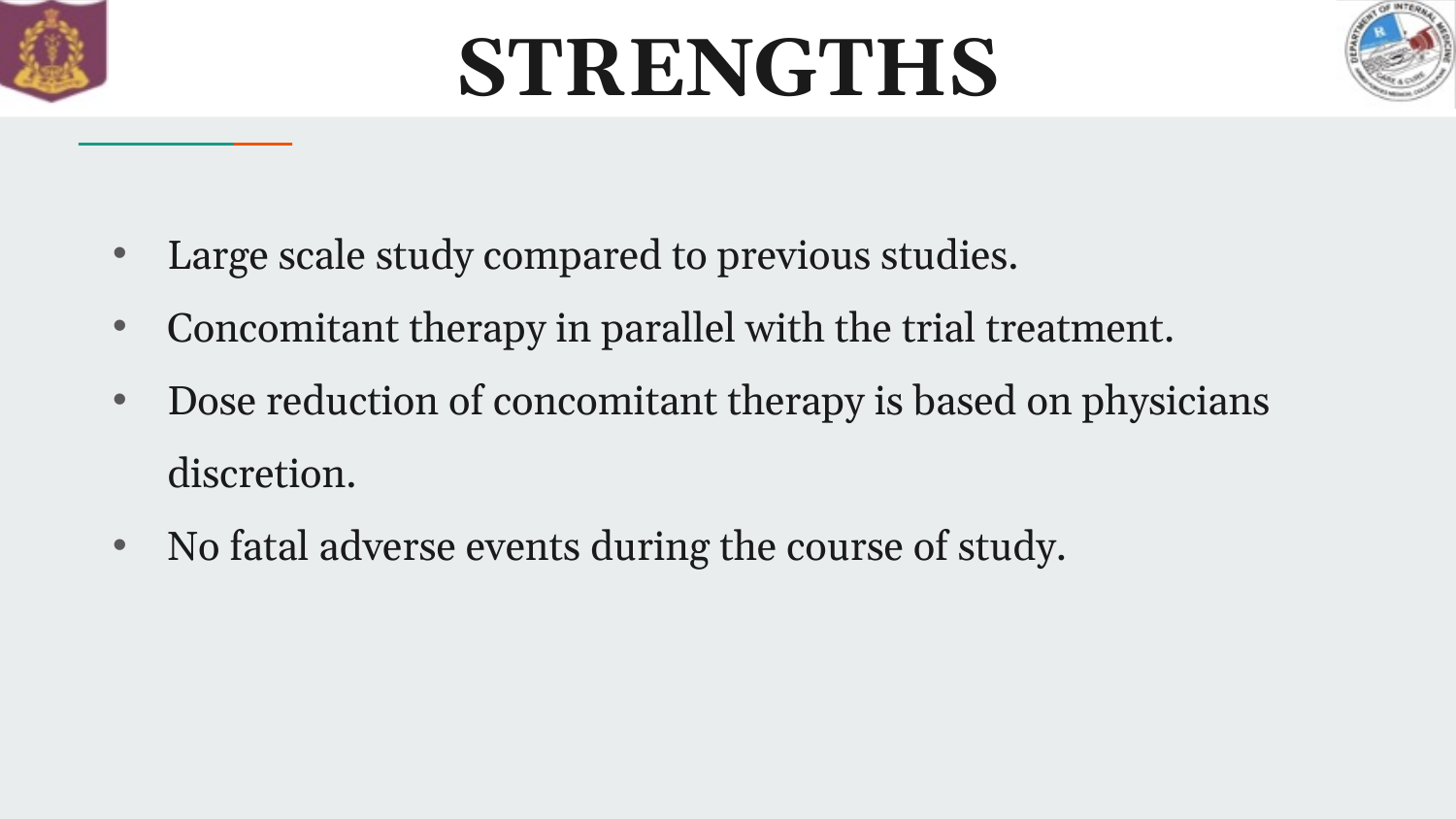

# STRENGTHS
Large scale study compared to previous studies.
Concomitant therapy in parallel with the trial treatment.
Dose reduction of concomitant therapy is based on physicians discretion.
No fatal adverse events during the course of study.